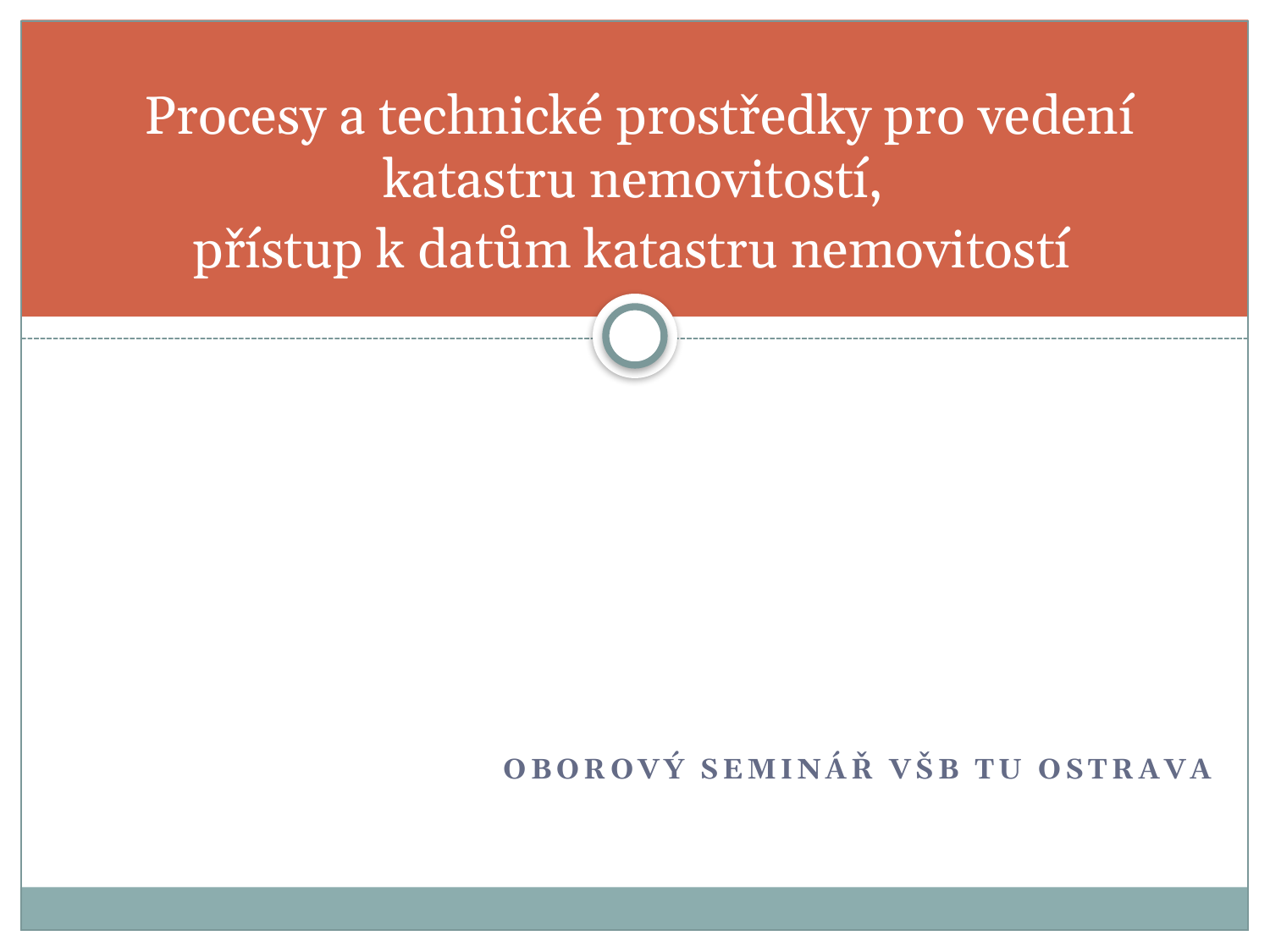

# Procesy a technické prostředky pro vedení katastru nemovitostí, přístup k datům katastru nemovitostí

Oborový seminář VŠB TU Ostrava